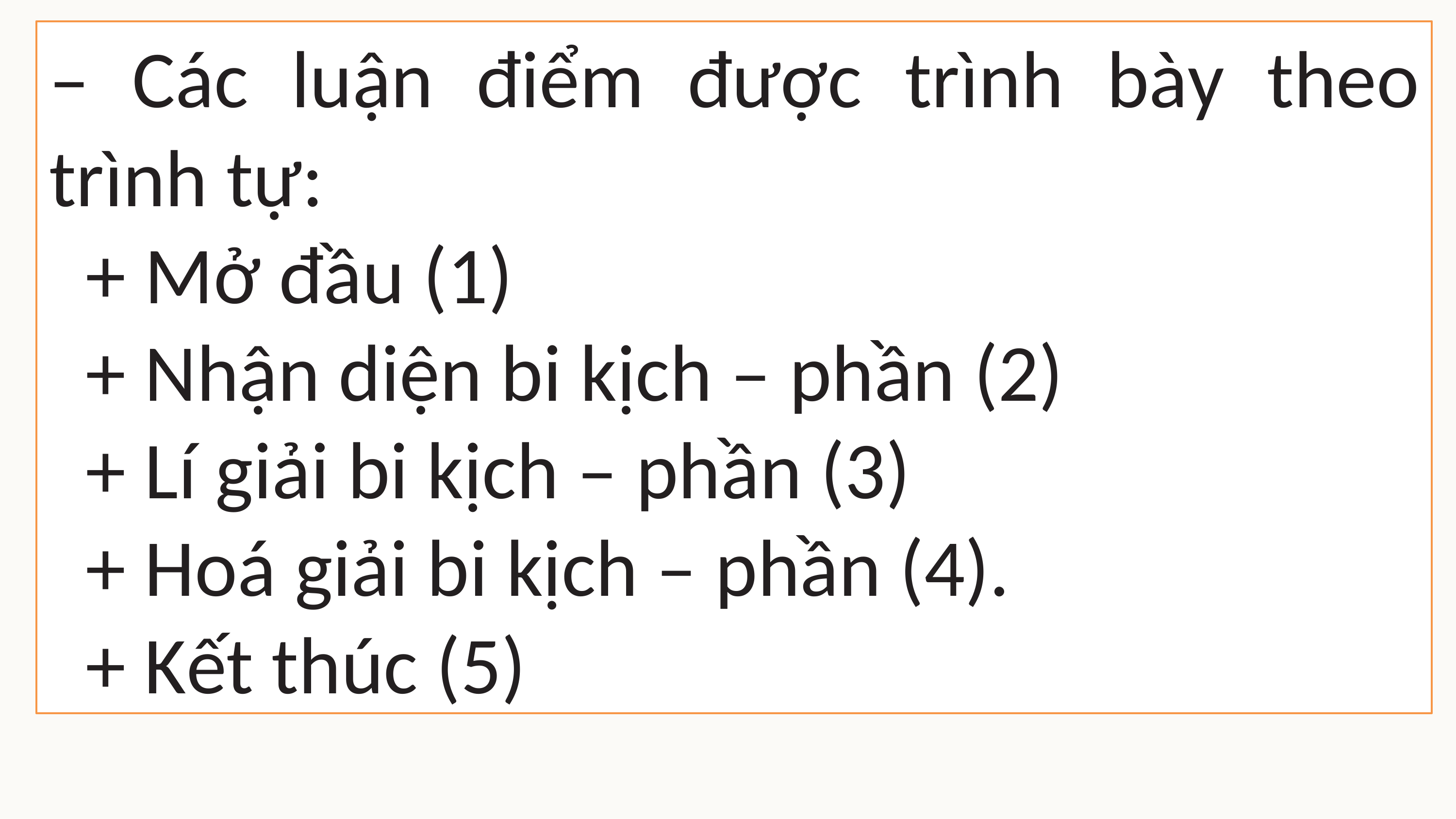

– Các luận điểm được trình bày theo trình tự:
  + Mở đầu (1)
  + Nhận diện bi kịch – phần (2)
  + Lí giải bi kịch – phần (3)
  + Hoá giải bi kịch – phần (4).
  + Kết thúc (5)